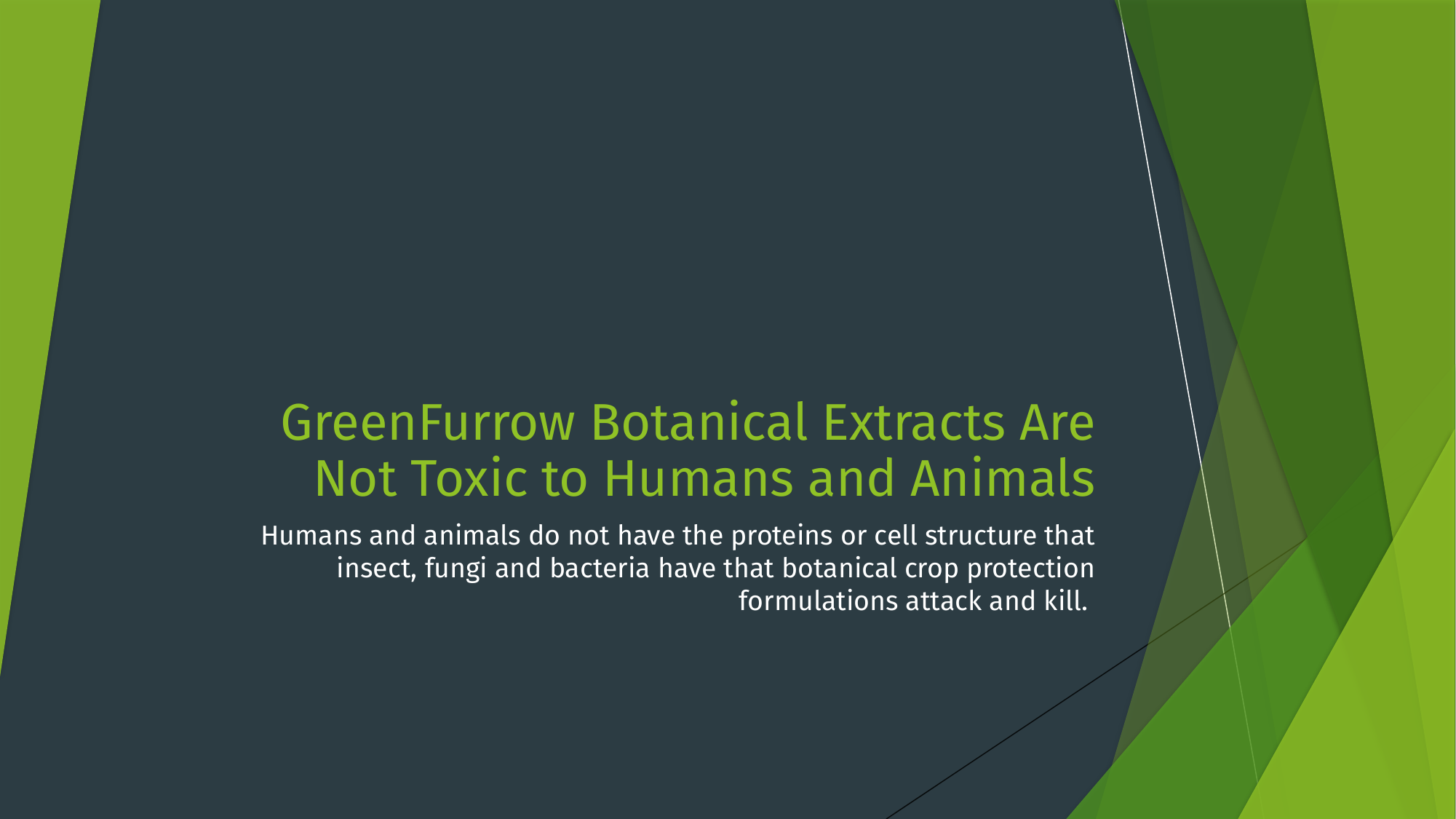

# GreenFurrow Botanical Extracts Are Not Toxic to Humans and Animals
Humans and animals do not have the proteins or cell structure that insect, fungi and bacteria have that botanical crop protection formulations attack and kill.